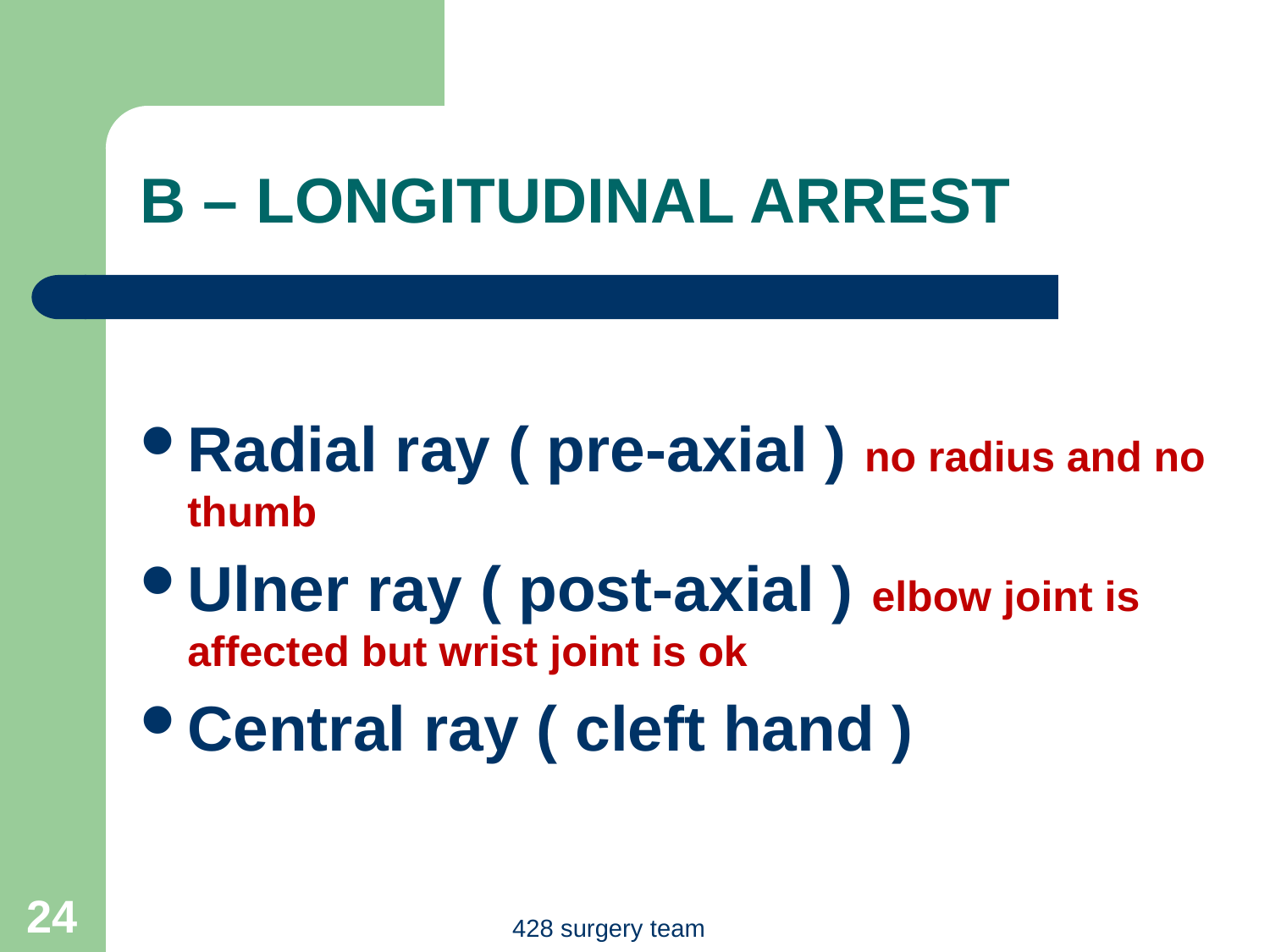

# B – LONGITUDINAL ARREST
Radial ray ( pre-axial ) no radius and no thumb
Ulner ray ( post-axial ) elbow joint is affected but wrist joint is ok
Central ray ( cleft hand )
24
428 surgery team